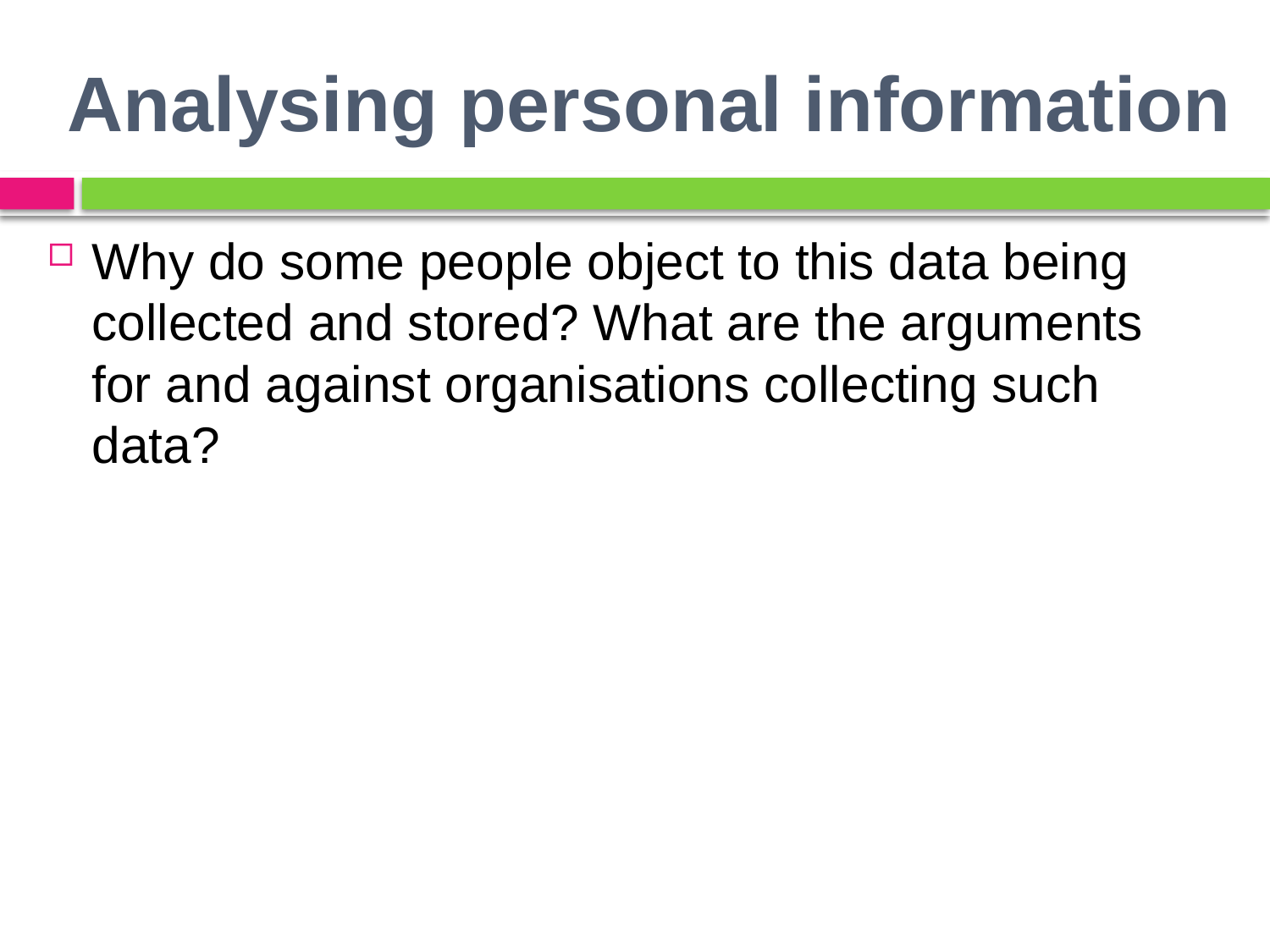

# Analysing personal information
Why do some people object to this data being collected and stored? What are the arguments for and against organisations collecting such data?